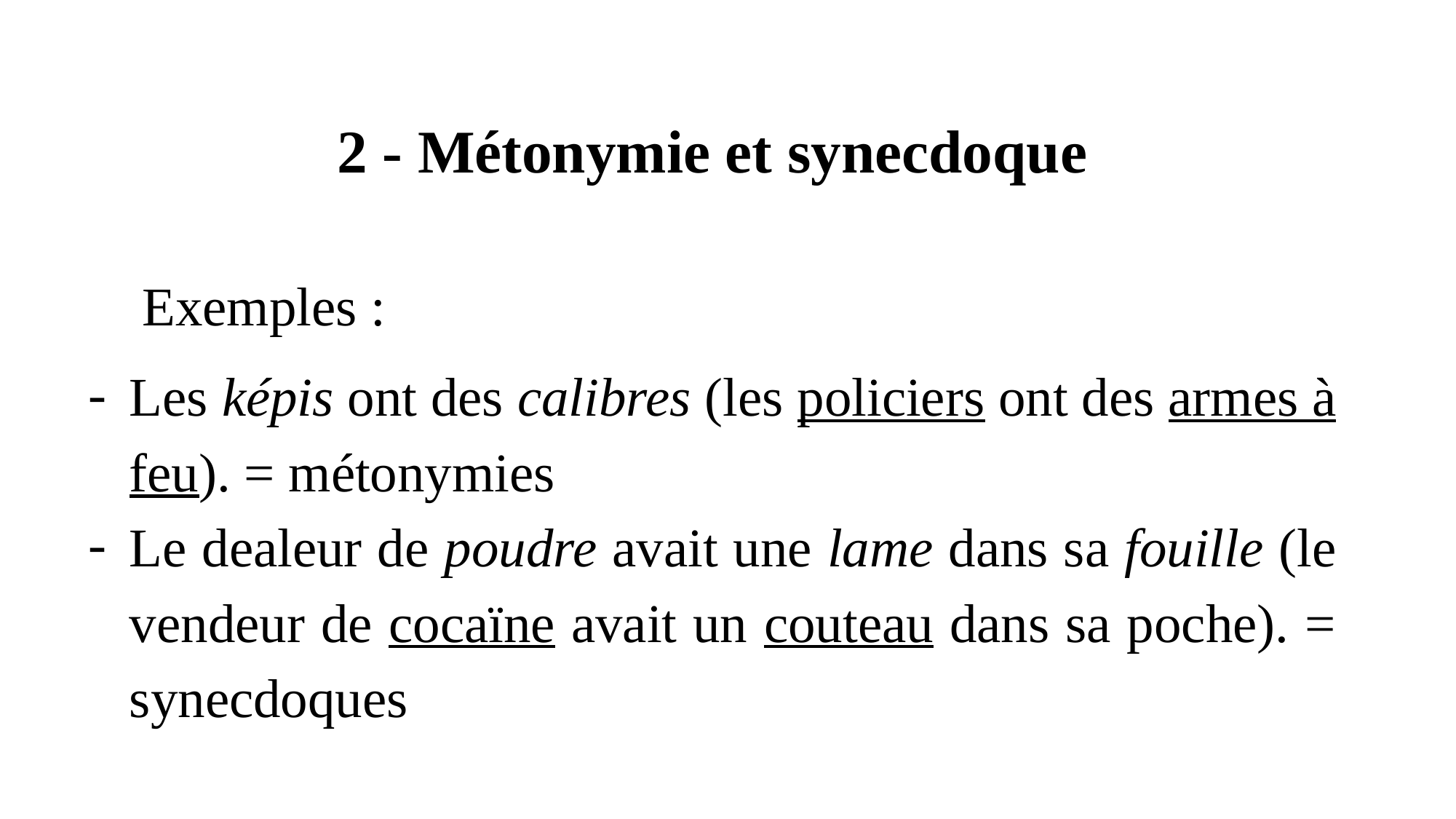

2 - Métonymie et synecdoque
Exemples :
Les képis ont des calibres (les policiers ont des armes à feu). = métonymies
Le dealeur de poudre avait une lame dans sa fouille (le vendeur de cocaïne avait un couteau dans sa poche). = synecdoques